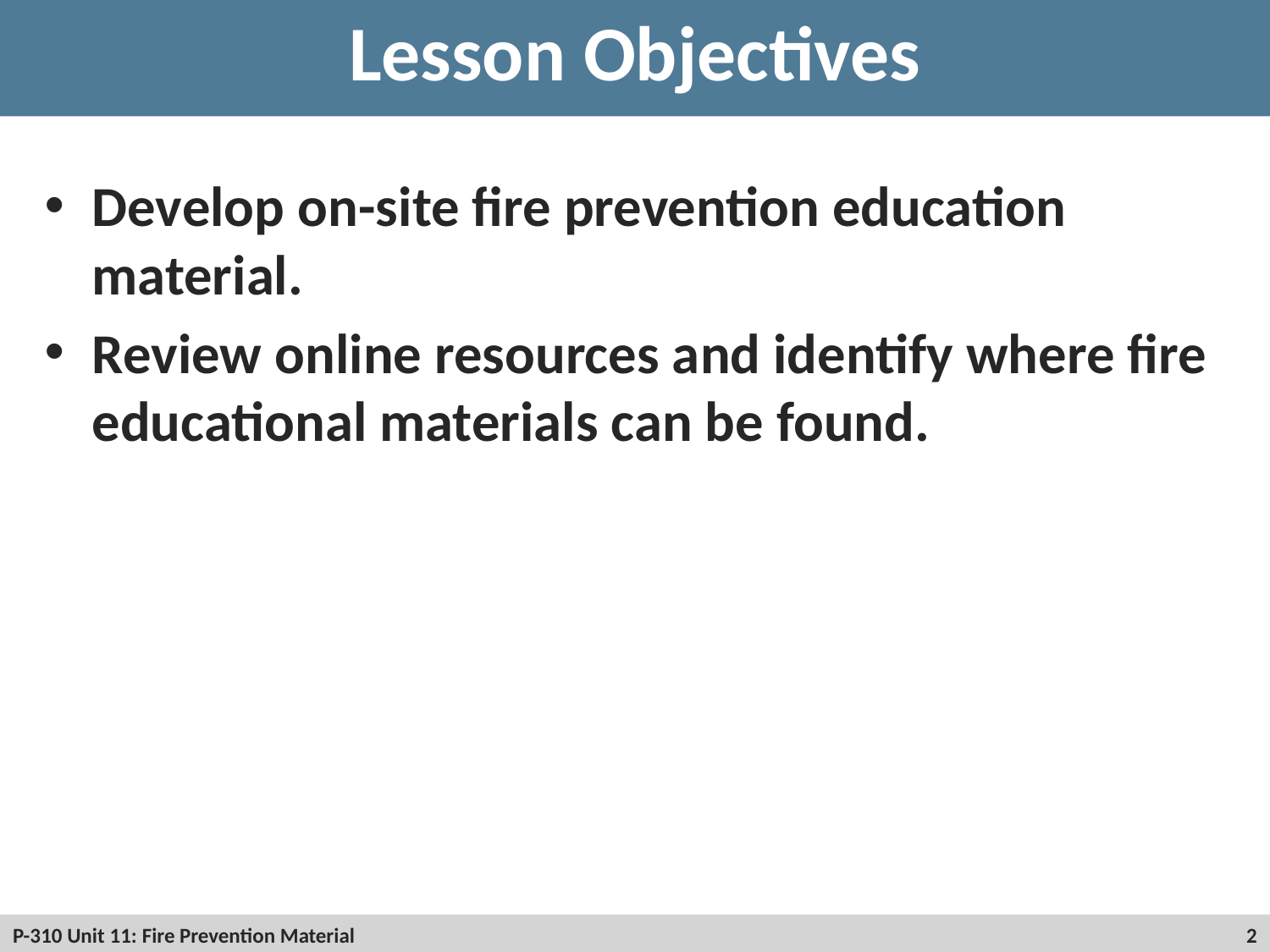

# Lesson Objectives
Develop on-site fire prevention education material.
Review online resources and identify where fire educational materials can be found.